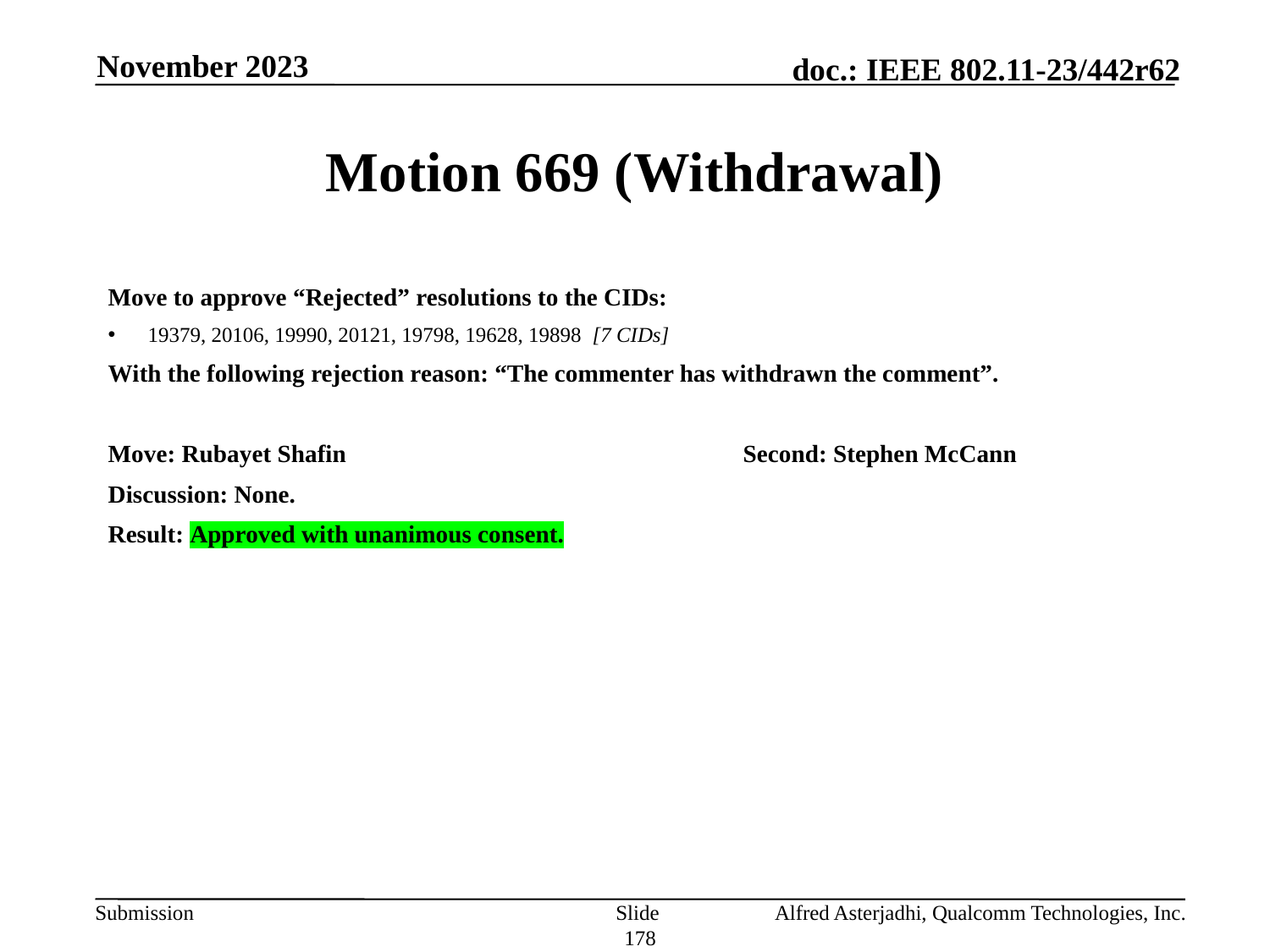

November 2023
# Motion 669 (Withdrawal)
Move to approve “Rejected” resolutions to the CIDs:
19379, 20106, 19990, 20121, 19798, 19628, 19898  [7 CIDs]
With the following rejection reason: “The commenter has withdrawn the comment”.

Move: Rubayet Shafin				Second: Stephen McCann
Discussion: None.
Result: Approved with unanimous consent.
Slide 178
Alfred Asterjadhi, Qualcomm Technologies, Inc.